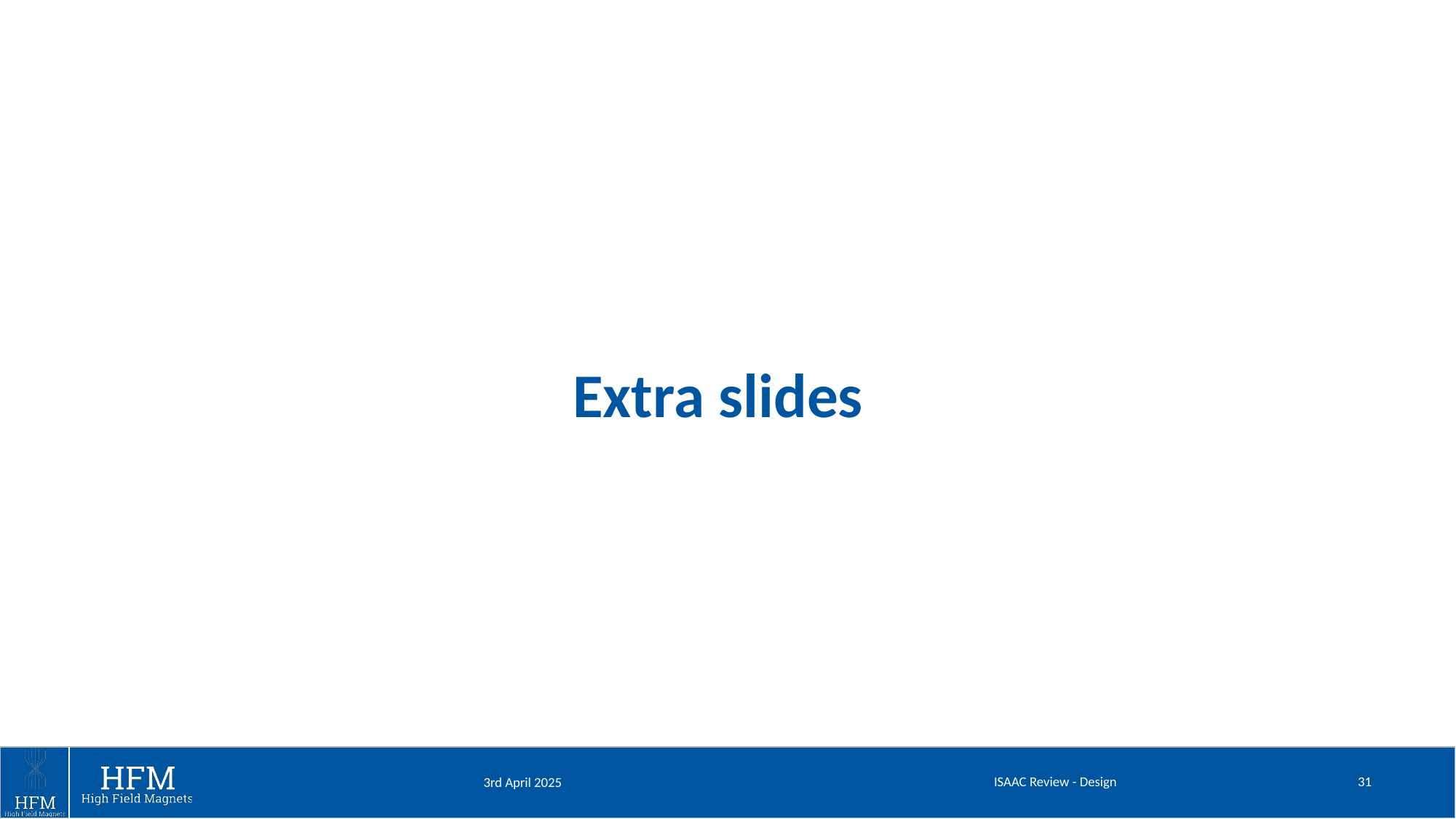

Extra slides
ISAAC Review - Design
31
3rd April 2025